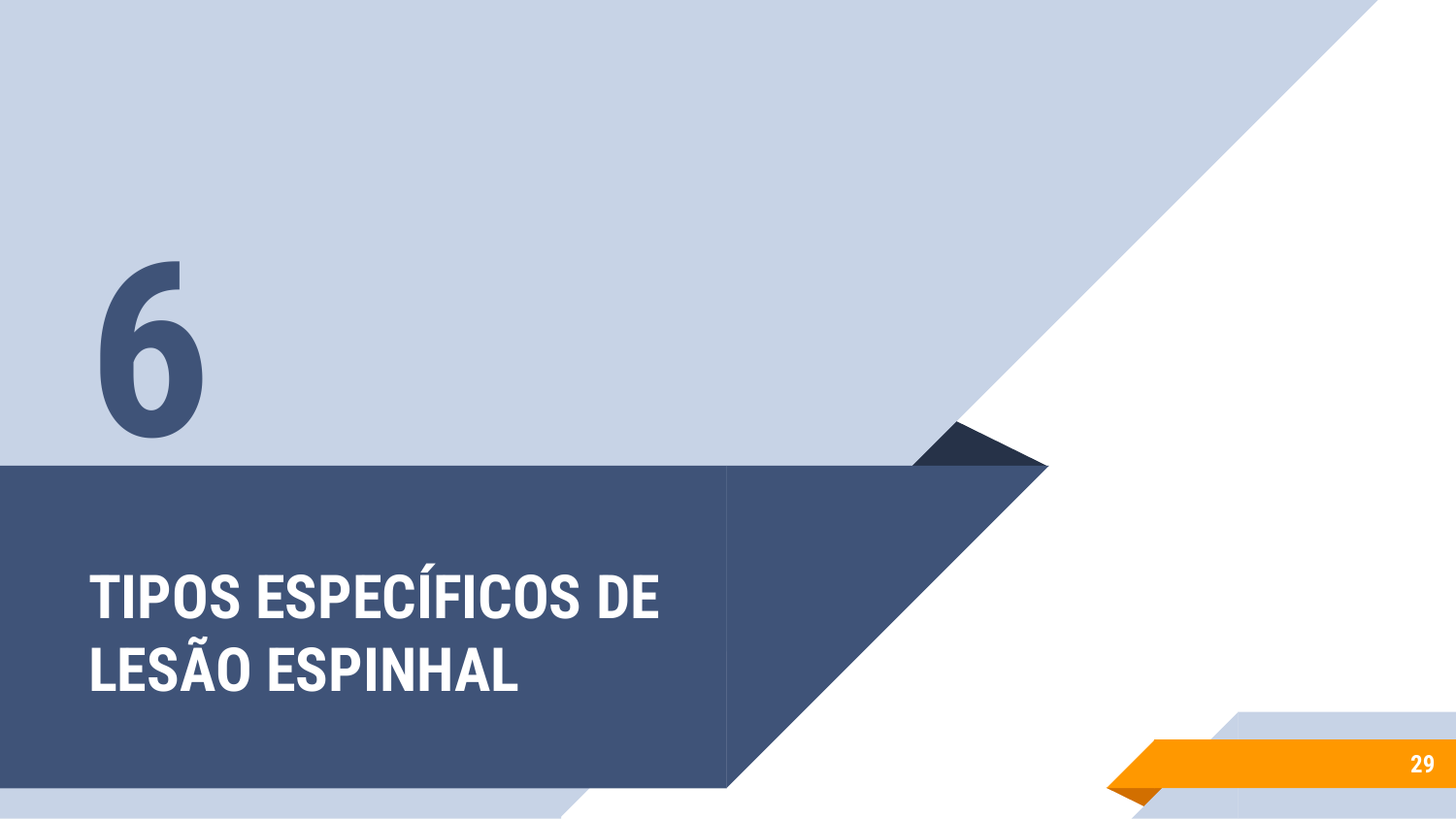

6
# TIPOS ESPECÍFICOS DE LESÃO ESPINHAL
29